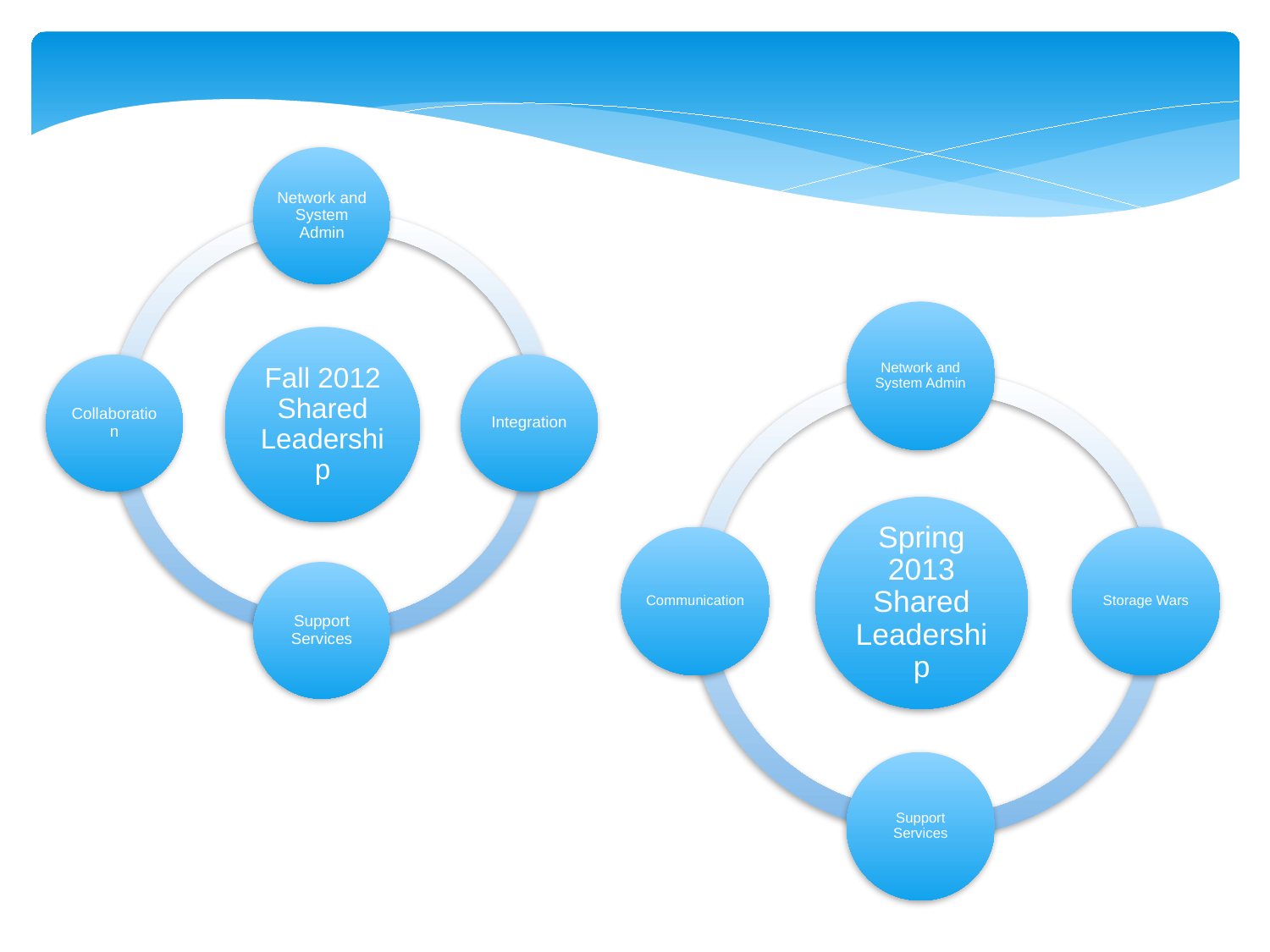

Fall 2012 Shared Leadership
Network and System Admin
Integration
Support Services
Collaboration
Spring 2013 Shared Leadership
Network and System Admin
Storage Wars
Support Services
Communication